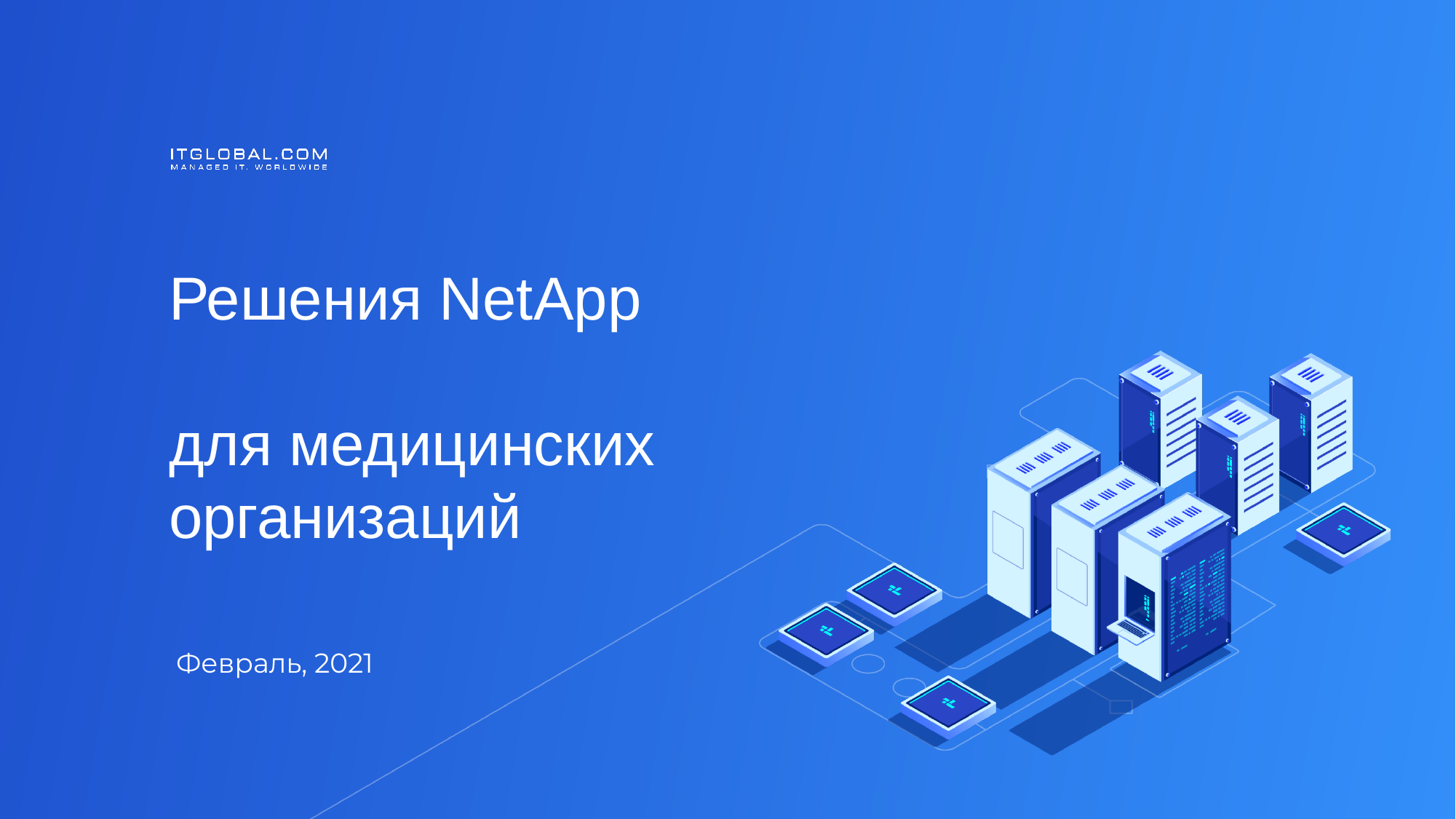

# Решения NetApp для медицинских организаций
 Февраль, 2021